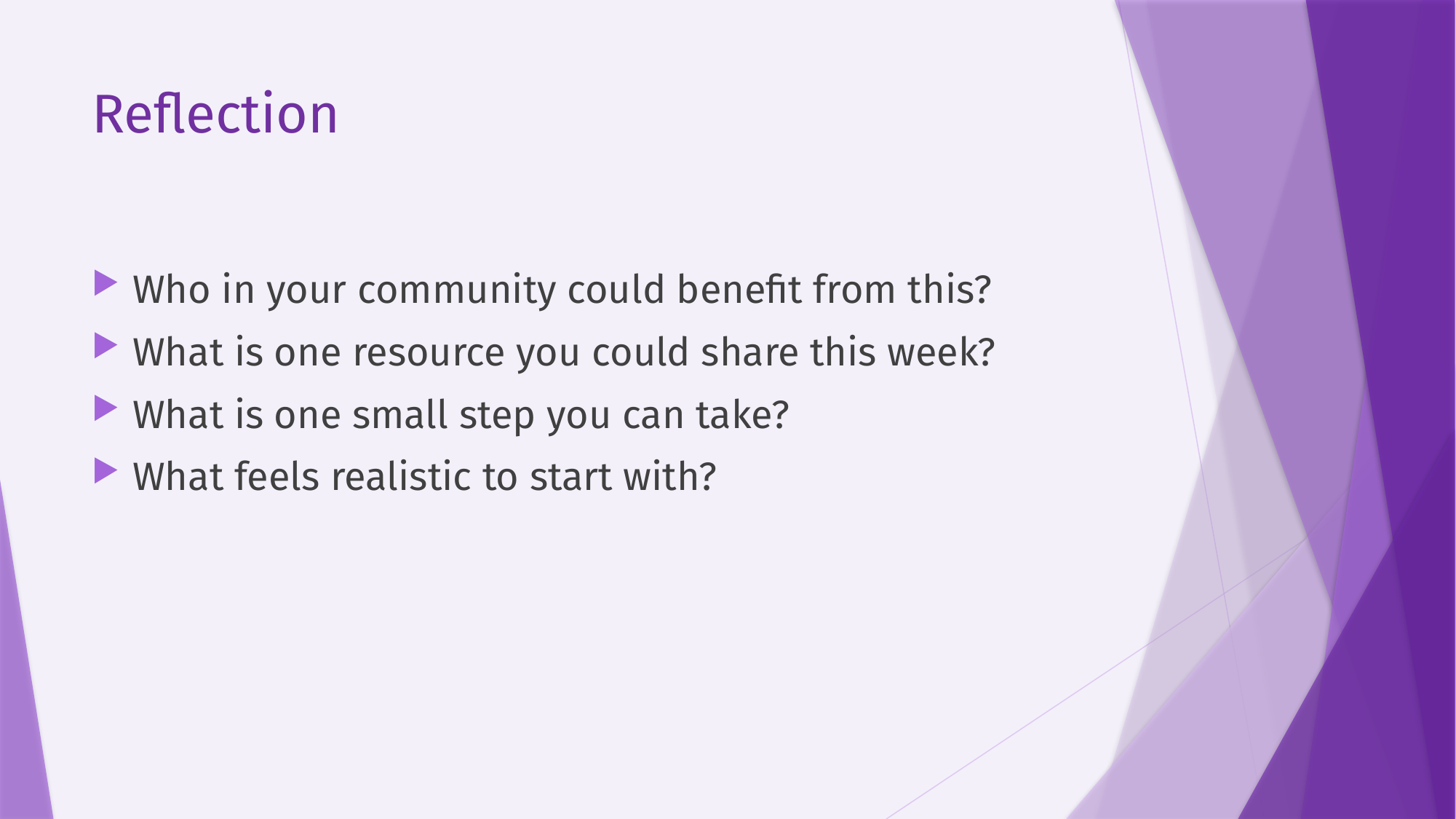

# Reflection
Who in your community could benefit from this?
What is one resource you could share this week?
What is one small step you can take?
What feels realistic to start with?